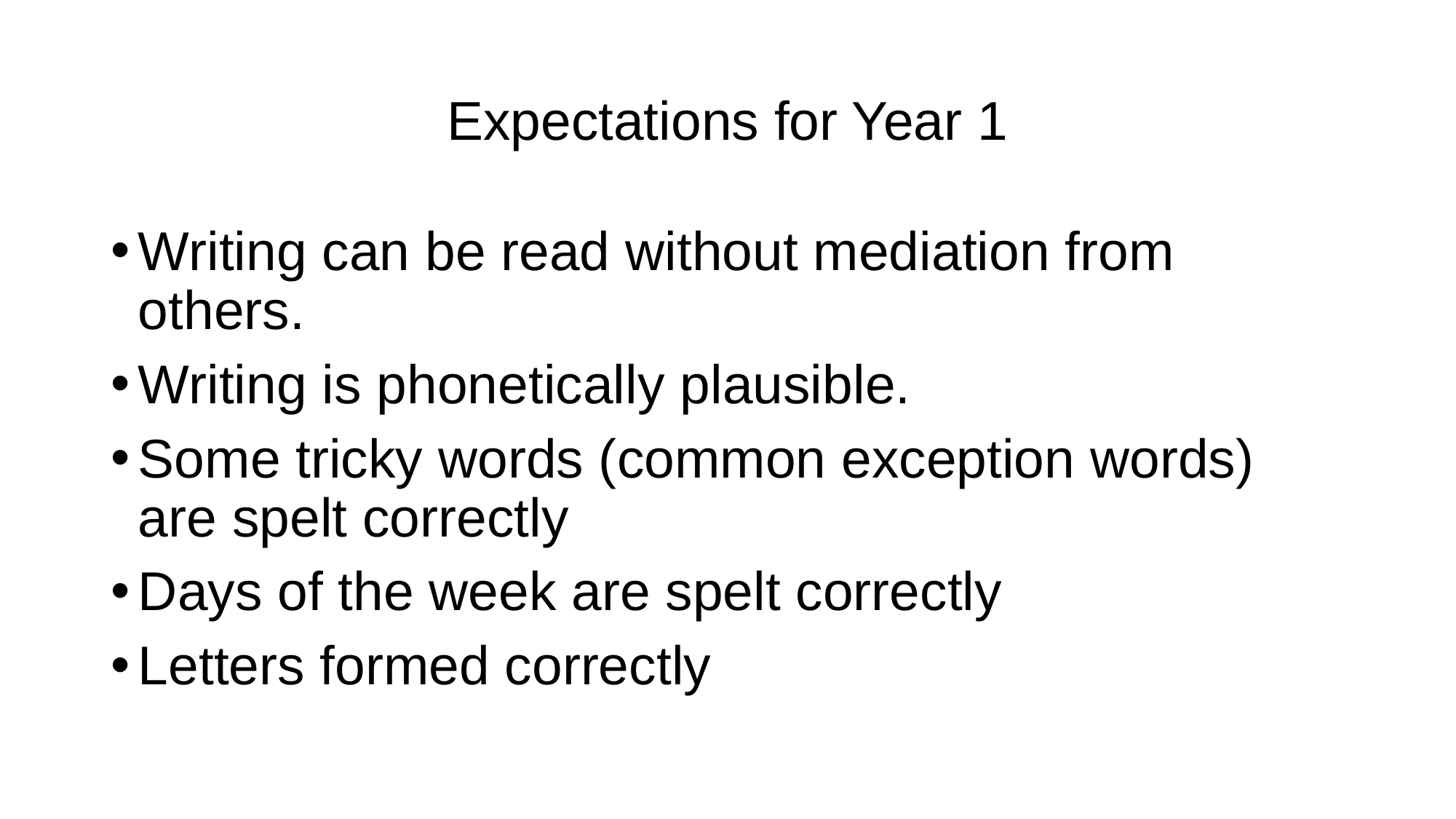

# Expectations for Year 1
Writing can be read without mediation from others.
Writing is phonetically plausible.
Some tricky words (common exception words) are spelt correctly
Days of the week are spelt correctly
Letters formed correctly